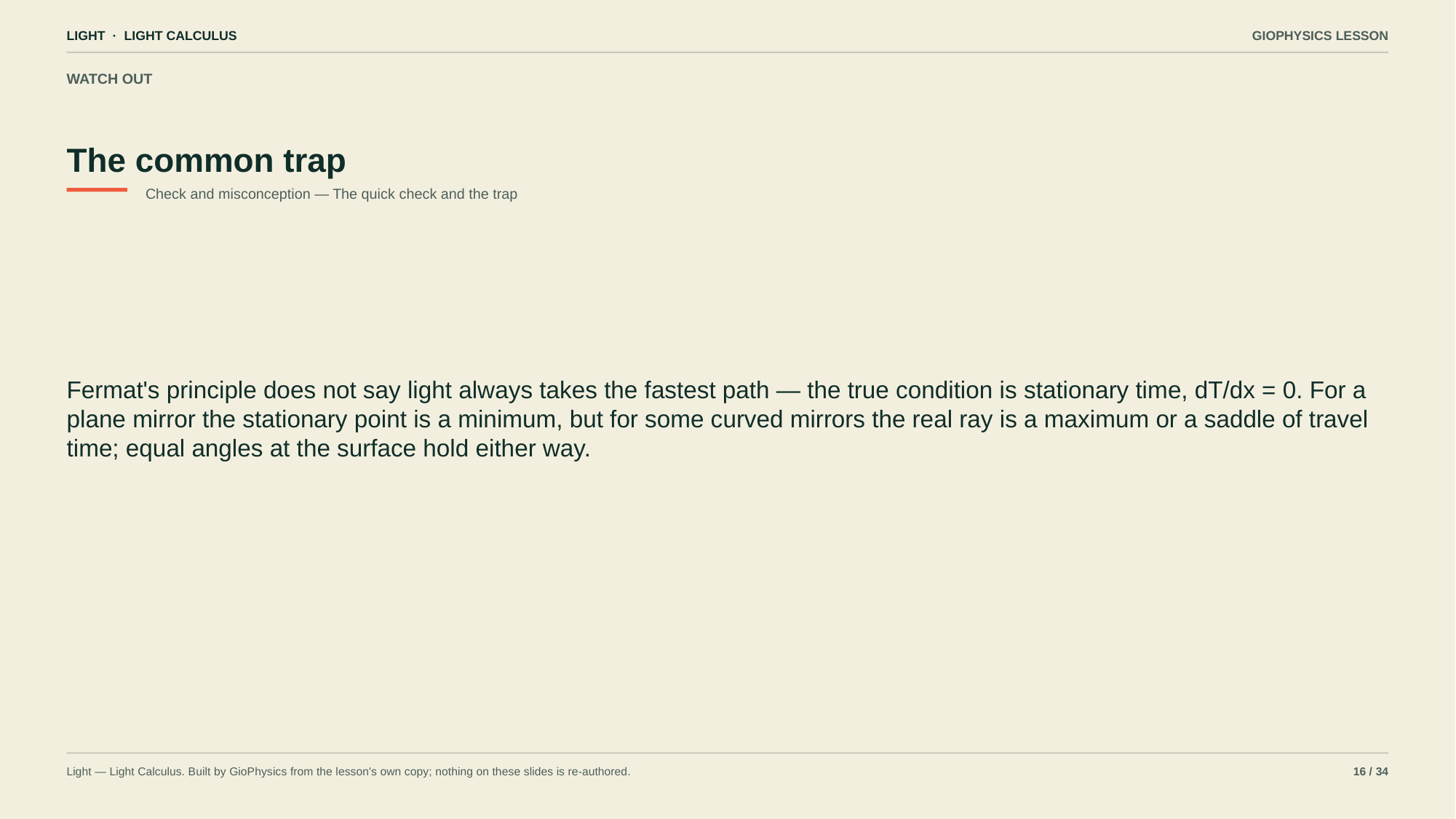

LIGHT  ·  LIGHT CALCULUS
GIOPHYSICS LESSON

WATCH OUT
The common trap
Check and misconception — The quick check and the trap

Fermat's principle does not say light always takes the fastest path — the true condition is stationary time, dT/dx = 0. For a plane mirror the stationary point is a minimum, but for some curved mirrors the real ray is a maximum or a saddle of travel time; equal angles at the surface hold either way.

Light — Light Calculus. Built by GioPhysics from the lesson's own copy; nothing on these slides is re-authored.
16 / 34